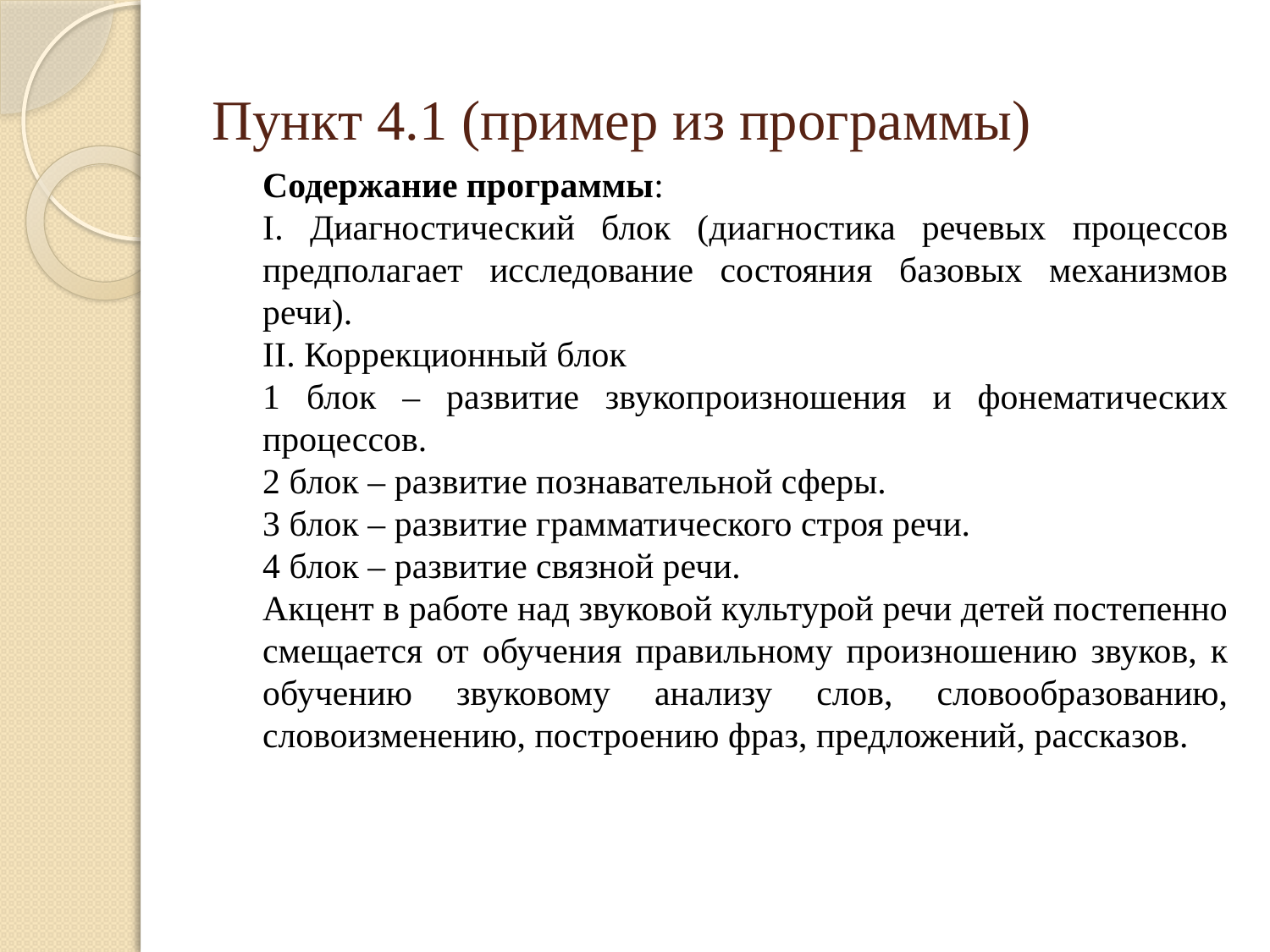

# Пункт 4.1 (пример из программы)
Содержание программы:
I. Диагностический блок (диагностика речевых процессов предполагает исследование состояния базовых механизмов речи).
II. Коррекционный блок
1 блок – развитие звукопроизношения и фонематических процессов.
2 блок – развитие познавательной сферы.
3 блок – развитие грамматического строя речи.
4 блок – развитие связной речи.
Акцент в работе над звуковой культурой речи детей постепенно смещается от обучения правильному произношению звуков, к обучению звуковому анализу слов, словообразованию, словоизменению, построению фраз, предложений, рассказов.